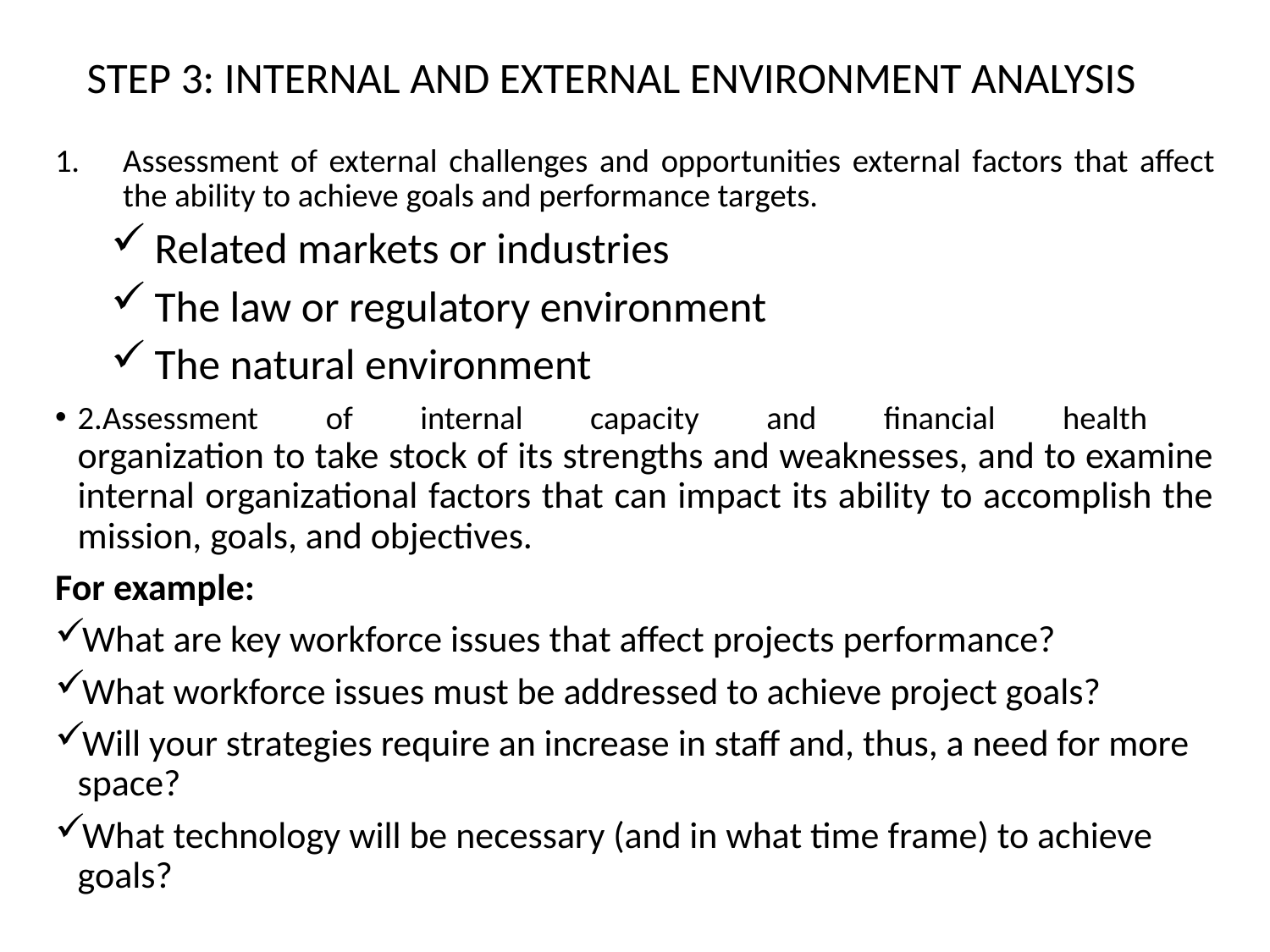

# STEP 3: INTERNAL AND EXTERNAL ENVIRONMENT ANALYSIS
Assessment of external challenges and opportunities external factors that affect the ability to achieve goals and performance targets.
Related markets or industries
The law or regulatory environment
The natural environment
2.Assessment of internal capacity and financial health
organization to take stock of its strengths and weaknesses, and to examine internal organizational factors that can impact its ability to accomplish the mission, goals, and objectives.
For example:
What are key workforce issues that affect projects performance?
What workforce issues must be addressed to achieve project goals?
Will your strategies require an increase in staff and, thus, a need for more space?
What technology will be necessary (and in what time frame) to achieve goals?